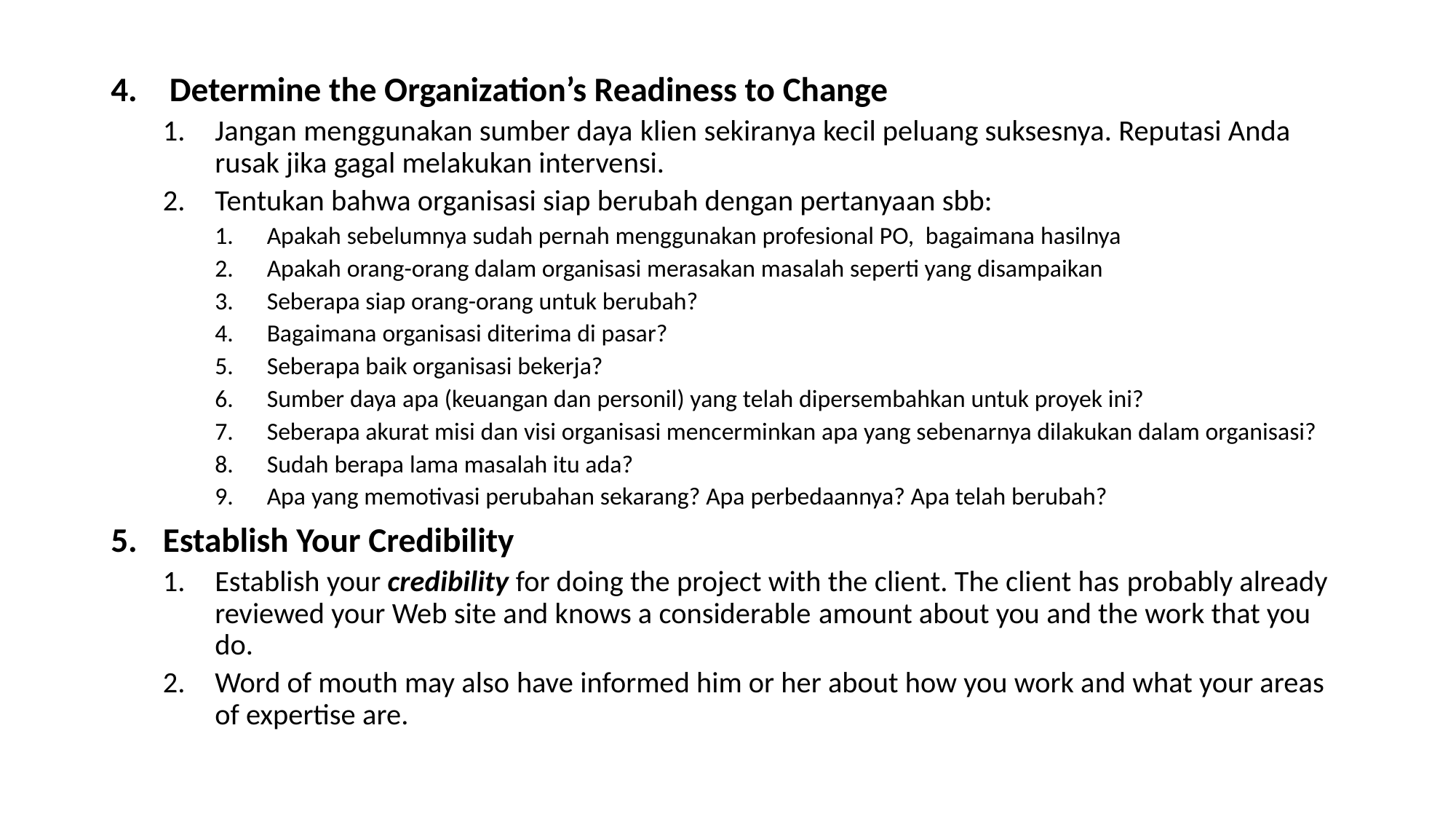

Determine the Organization’s Readiness to Change
Jangan menggunakan sumber daya klien sekiranya kecil peluang suksesnya. Reputasi Anda rusak jika gagal melakukan intervensi.
Tentukan bahwa organisasi siap berubah dengan pertanyaan sbb:
Apakah sebelumnya sudah pernah menggunakan profesional PO,  bagaimana hasilnya
Apakah orang-orang dalam organisasi merasakan masalah seperti yang disampaikan
Seberapa siap orang-orang untuk berubah?
Bagaimana organisasi diterima di pasar?
Seberapa baik organisasi bekerja?
Sumber daya apa (keuangan dan personil) yang telah dipersembahkan untuk proyek ini?
Seberapa akurat misi dan visi organisasi mencerminkan apa yang sebenarnya dilakukan dalam organisasi?
Sudah berapa lama masalah itu ada?
Apa yang memotivasi perubahan sekarang? Apa perbedaannya? Apa telah berubah?
Establish Your Credibility
Establish your credibility for doing the project with the client. The client has probably already reviewed your Web site and knows a considerable amount about you and the work that you do.
Word of mouth may also have informed him or her about how you work and what your areas of expertise are.